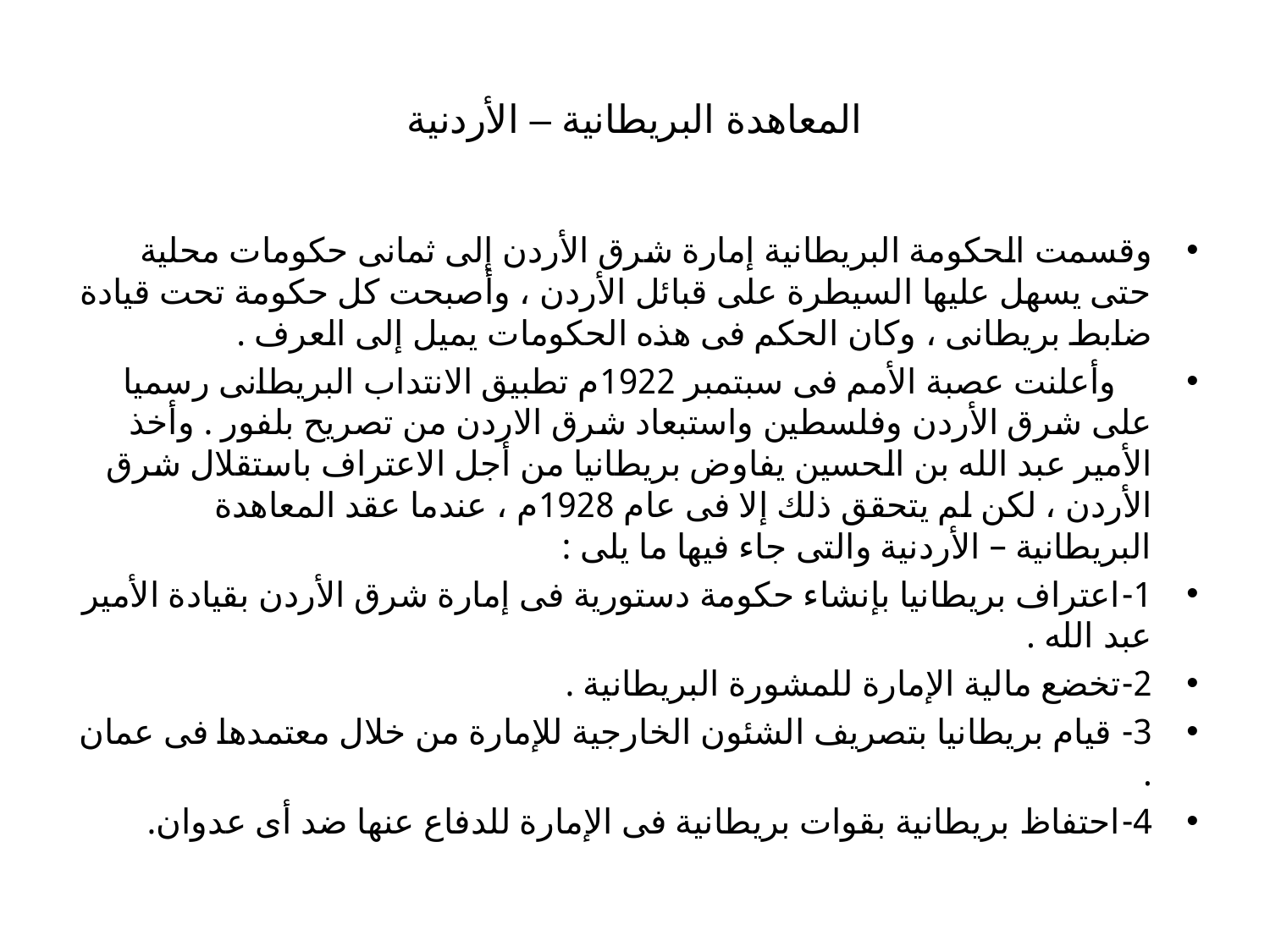

# المعاهدة البريطانية – الأردنية
وقسمت الحكومة البريطانية إمارة شرق الأردن إلى ثمانى حكومات محلية حتى يسهل عليها السيطرة على قبائل الأردن ، وأصبحت كل حكومة تحت قيادة ضابط بريطانى ، وكان الحكم فى هذه الحكومات يميل إلى العرف .
    وأعلنت عصبة الأمم فى سبتمبر 1922م تطبيق الانتداب البريطانى رسميا على شرق الأردن وفلسطين واستبعاد شرق الاردن من تصريح بلفور . وأخذ الأمير عبد الله بن الحسين يفاوض بريطانيا من أجل الاعتراف باستقلال شرق الأردن ، لكن لم يتحقق ذلك إلا فى عام 1928م ، عندما عقد المعاهدة البريطانية – الأردنية والتى جاء فيها ما يلى :
1-	اعتراف بريطانيا بإنشاء حكومة دستورية فى إمارة شرق الأردن بقيادة الأمير عبد الله .
2-	تخضع مالية الإمارة للمشورة البريطانية .
3-	 قيام بريطانيا بتصريف الشئون الخارجية للإمارة من خلال معتمدها فى عمان .
4-	احتفاظ بريطانية بقوات بريطانية فى الإمارة للدفاع عنها ضد أى عدوان.